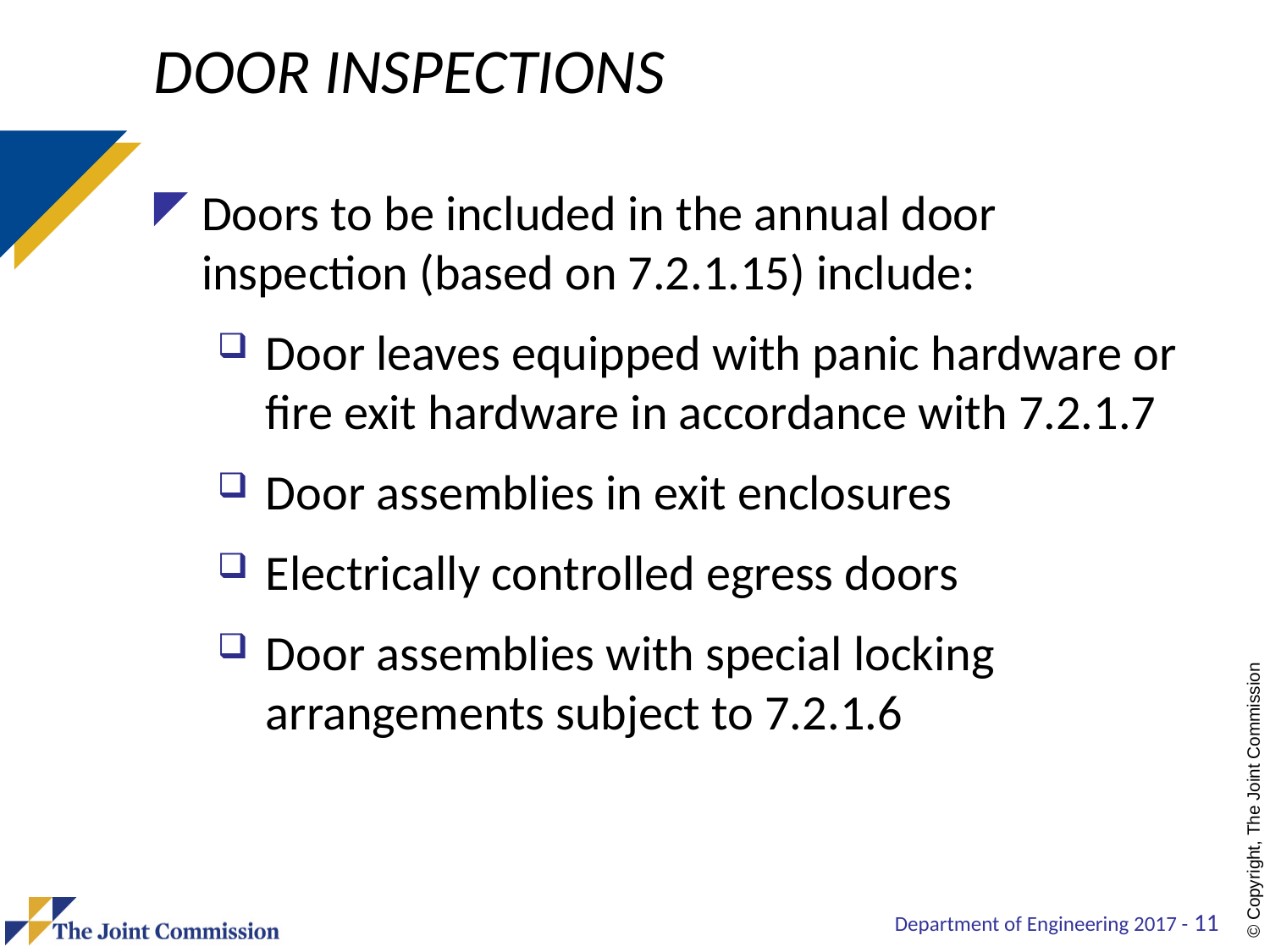

# Door Inspections
Doors to be included in the annual door inspection (based on 7.2.1.15) include:
Door leaves equipped with panic hardware or fire exit hardware in accordance with 7.2.1.7
Door assemblies in exit enclosures
Electrically controlled egress doors
Door assemblies with special locking arrangements subject to 7.2.1.6